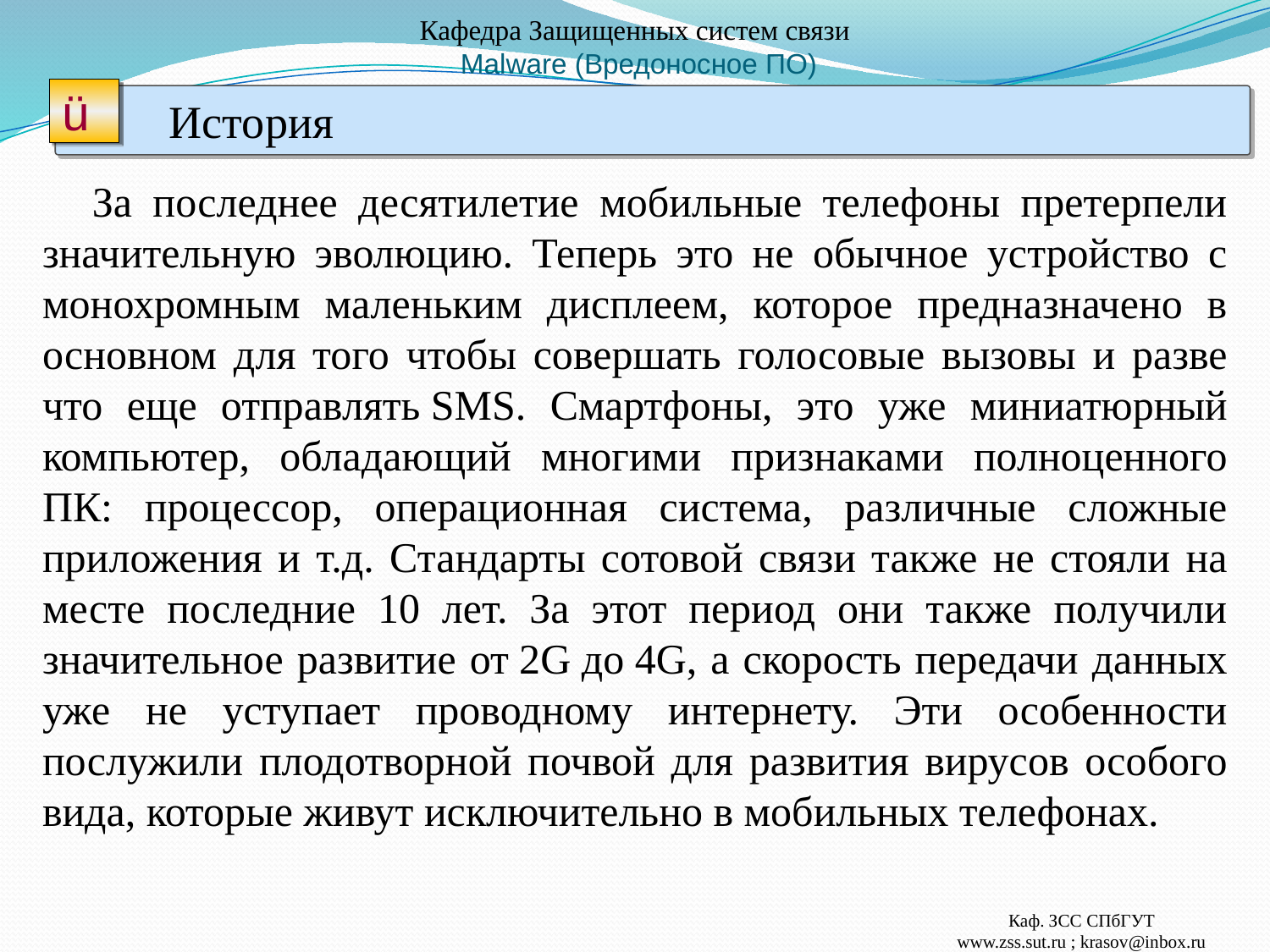

# Кафедра Защищенных систем связи Malware (Вредоносное ПО)
ü
История
За последнее десятилетие мобильные телефоны претерпели значительную эволюцию. Теперь это не обычное устройство с монохромным маленьким дисплеем, которое предназначено в основном для того чтобы совершать голосовые вызовы и разве что еще отправлять SMS. Смартфоны, это уже миниатюрный компьютер, обладающий многими признаками полноценного ПК: процессор, операционная система, различные сложные приложения и т.д. Стандарты сотовой связи также не стояли на месте последние 10 лет. За этот период они также получили значительное развитие от 2G до 4G, а скорость передачи данных уже не уступает проводному интернету. Эти особенности послужили плодотворной почвой для развития вирусов особого вида, которые живут исключительно в мобильных телефонах.
Каф. ЗСС СПбГУТ
www.zss.sut.ru ; krasov@inbox.ru